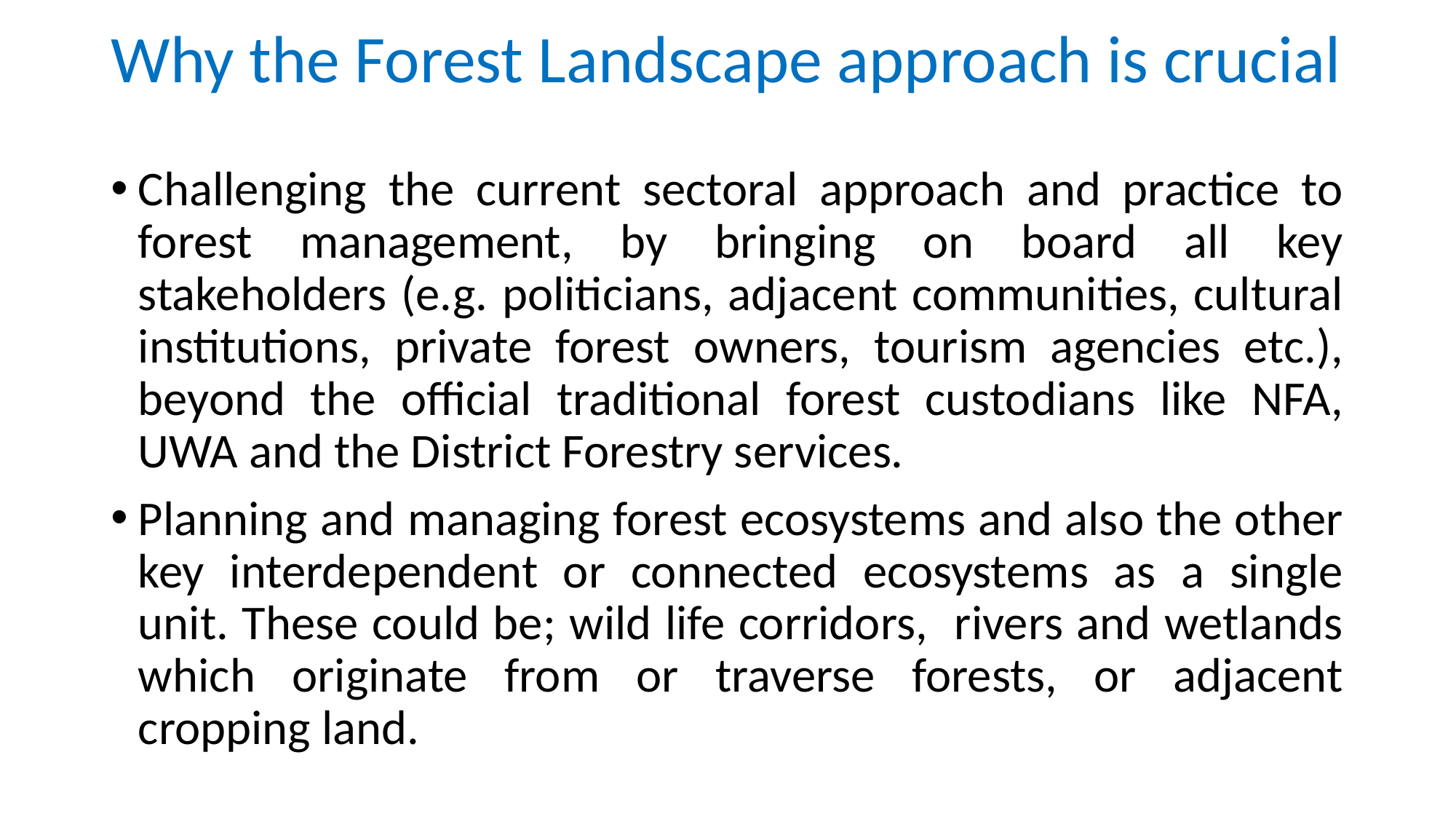

# Why the Forest Landscape approach is crucial
Challenging the current sectoral approach and practice to forest management, by bringing on board all key stakeholders (e.g. politicians, adjacent communities, cultural institutions, private forest owners, tourism agencies etc.), beyond the official traditional forest custodians like NFA, UWA and the District Forestry services.
Planning and managing forest ecosystems and also the other key interdependent or connected ecosystems as a single unit. These could be; wild life corridors,  rivers and wetlands which originate from or traverse forests, or adjacent cropping land.